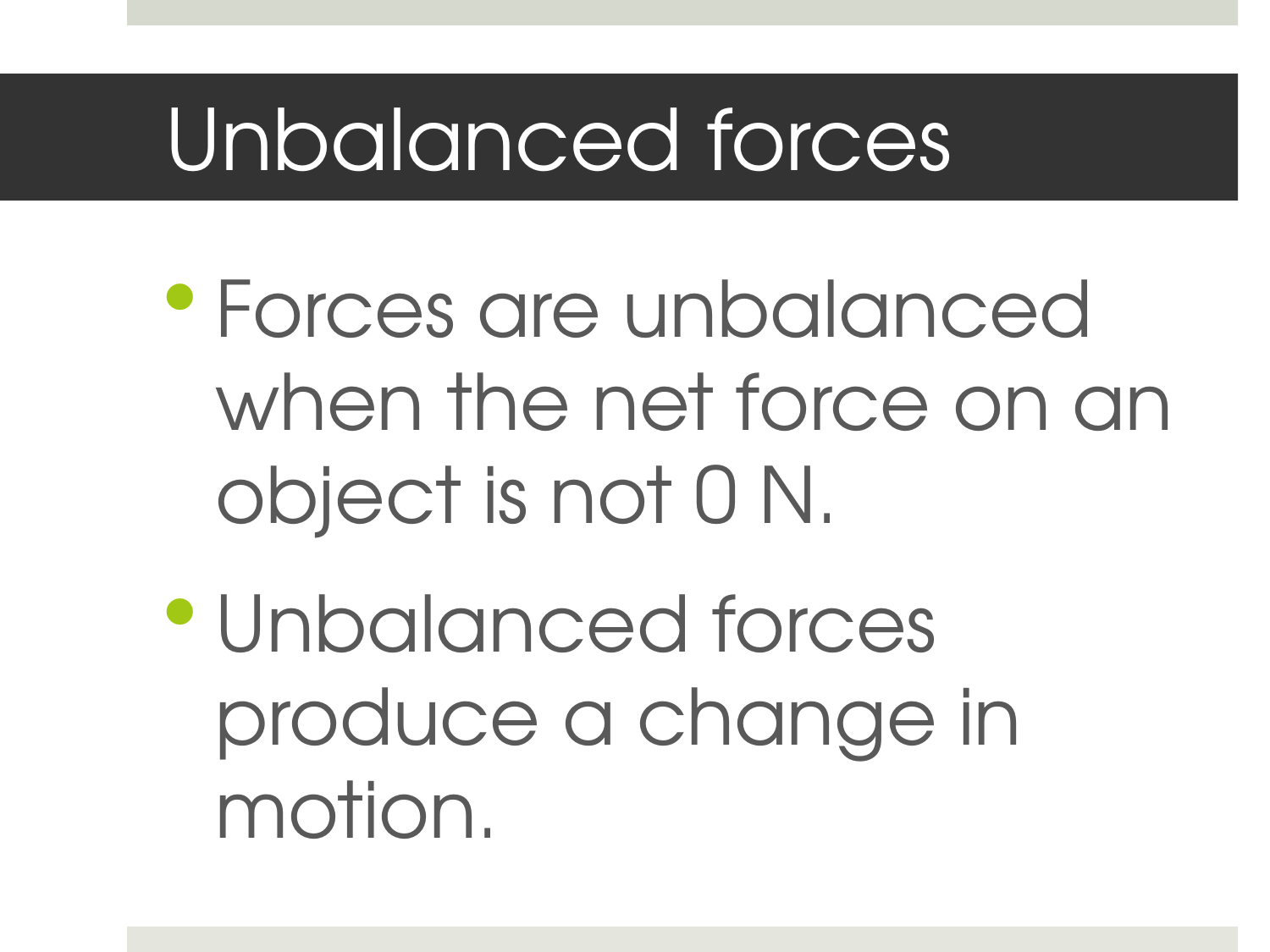

# Unbalanced forces
Forces are unbalanced when the net force on an object is not 0 N.
Unbalanced forces produce a change in motion.